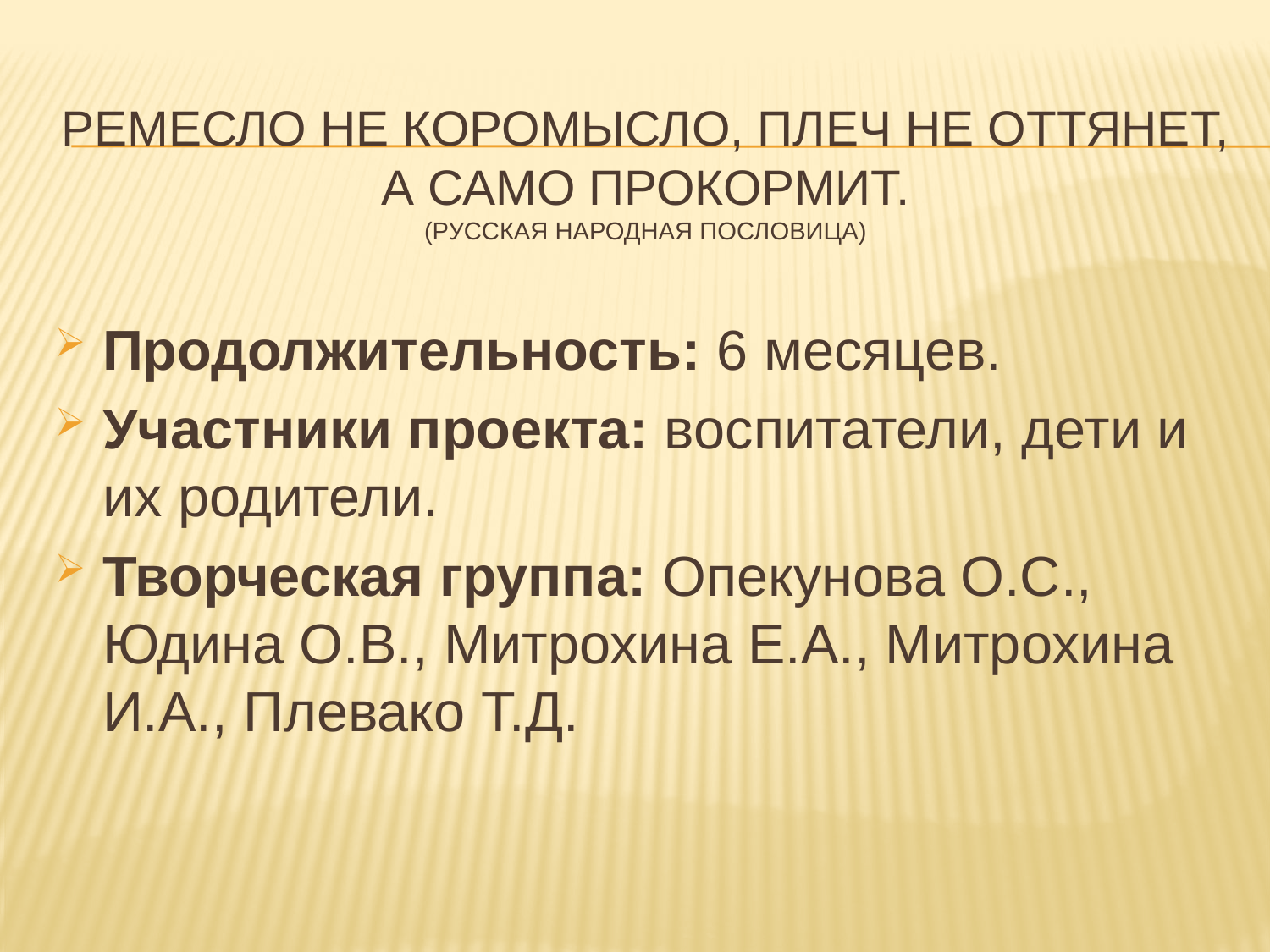

# Ремесло не коромысло, плеч не оттянет, А само прокормит. (русская народная пословица)
Продолжительность: 6 месяцев.
Участники проекта: воспитатели, дети и их родители.
Творческая группа: Опекунова О.С., Юдина О.В., Митрохина Е.А., Митрохина И.А., Плевако Т.Д.